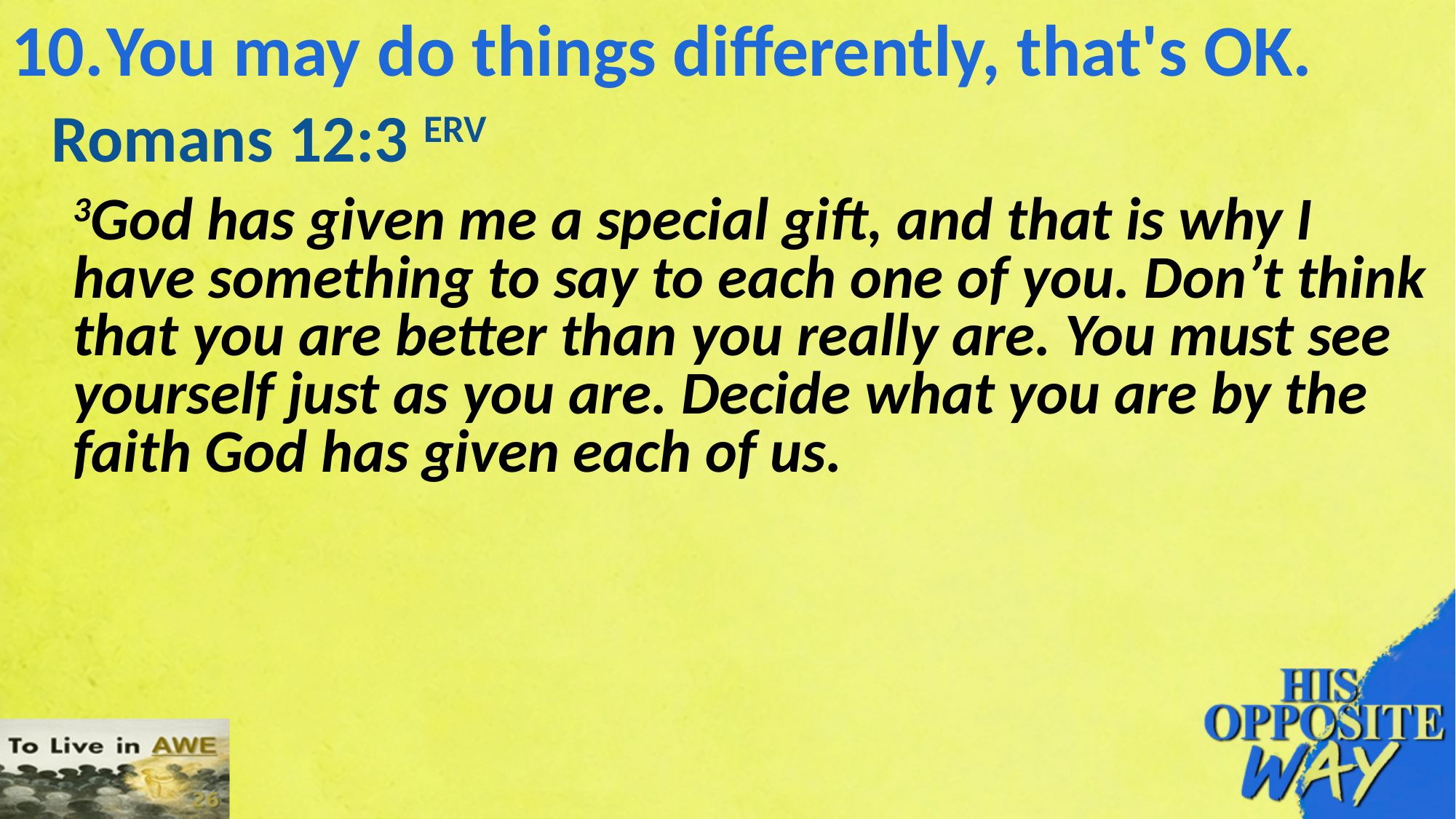

# 10.	You may do things differently, that's OK.
Romans 12:3 ERV
3God has given me a special gift, and that is why I have something to say to each one of you. Don’t think that you are better than you really are. You must see yourself just as you are. Decide what you are by the faith God has given each of us.